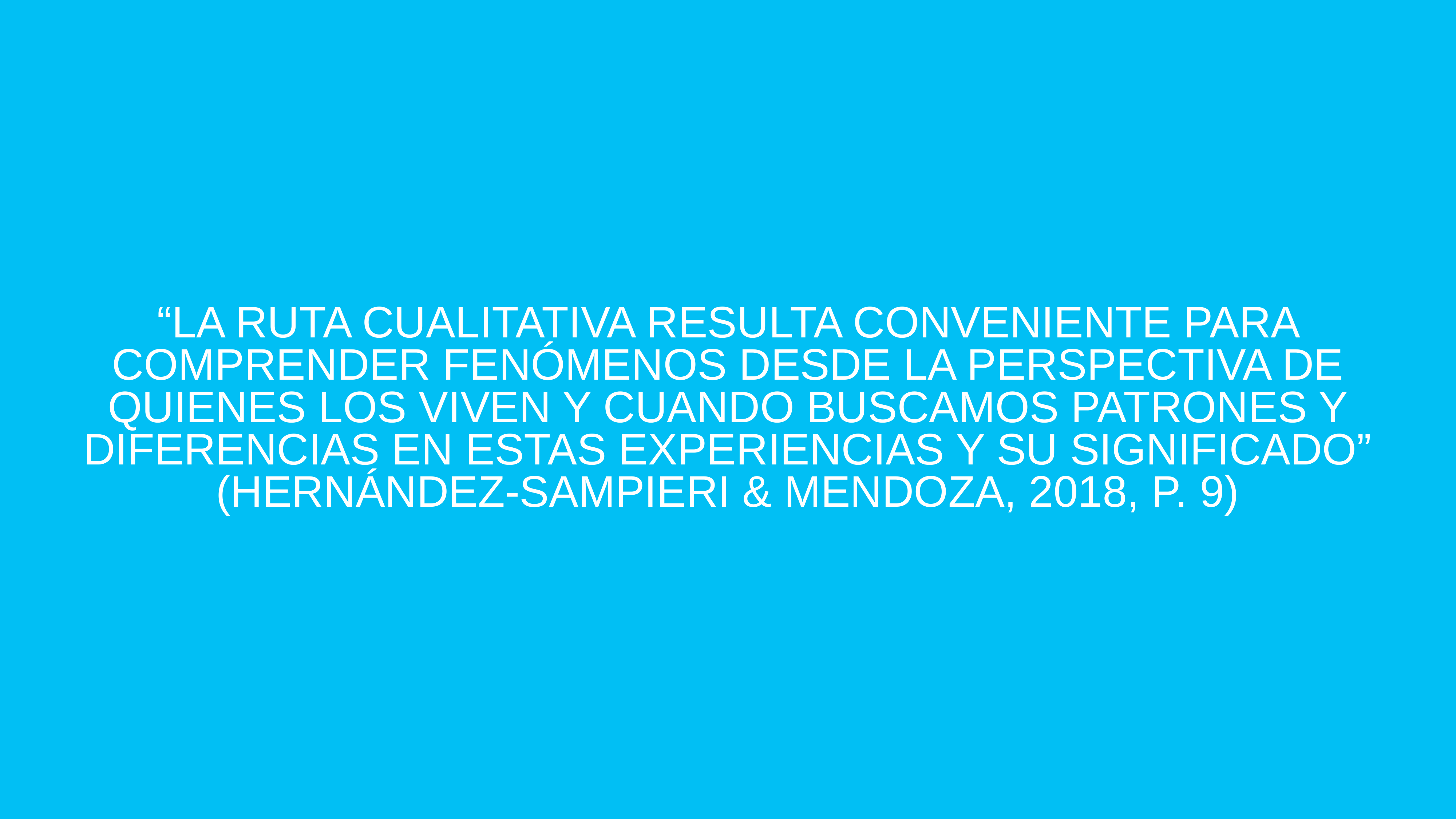

“La ruta cualitativa resulta conveniente para comprender fenómenos desde la perspectiva de quienes los viven y cuando buscamos patrones y diferencias en estas experiencias y su significado” (Hernández-sampieri & Mendoza, 2018, p. 9)